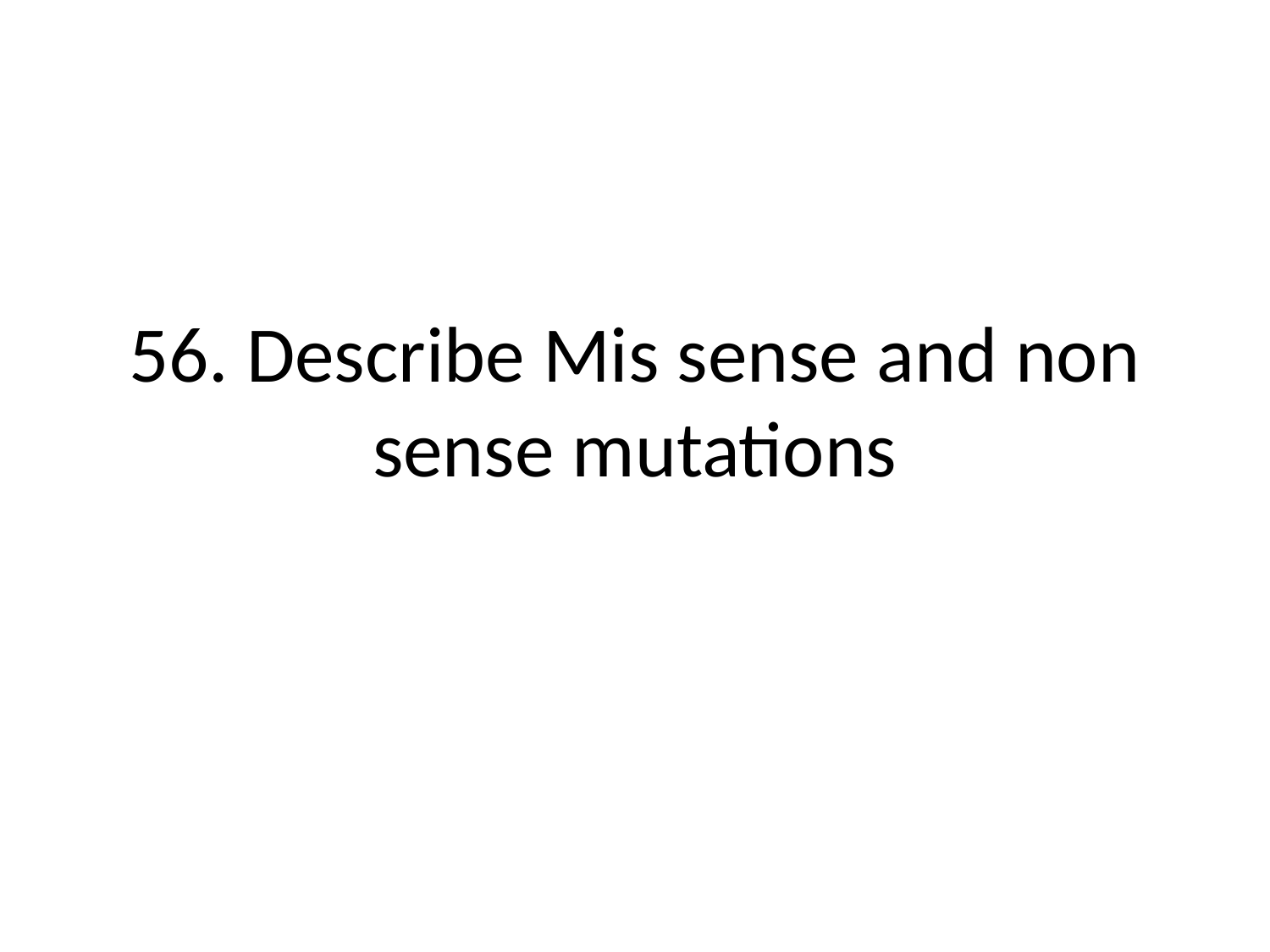

# 56. Describe Mis sense and non sense mutations